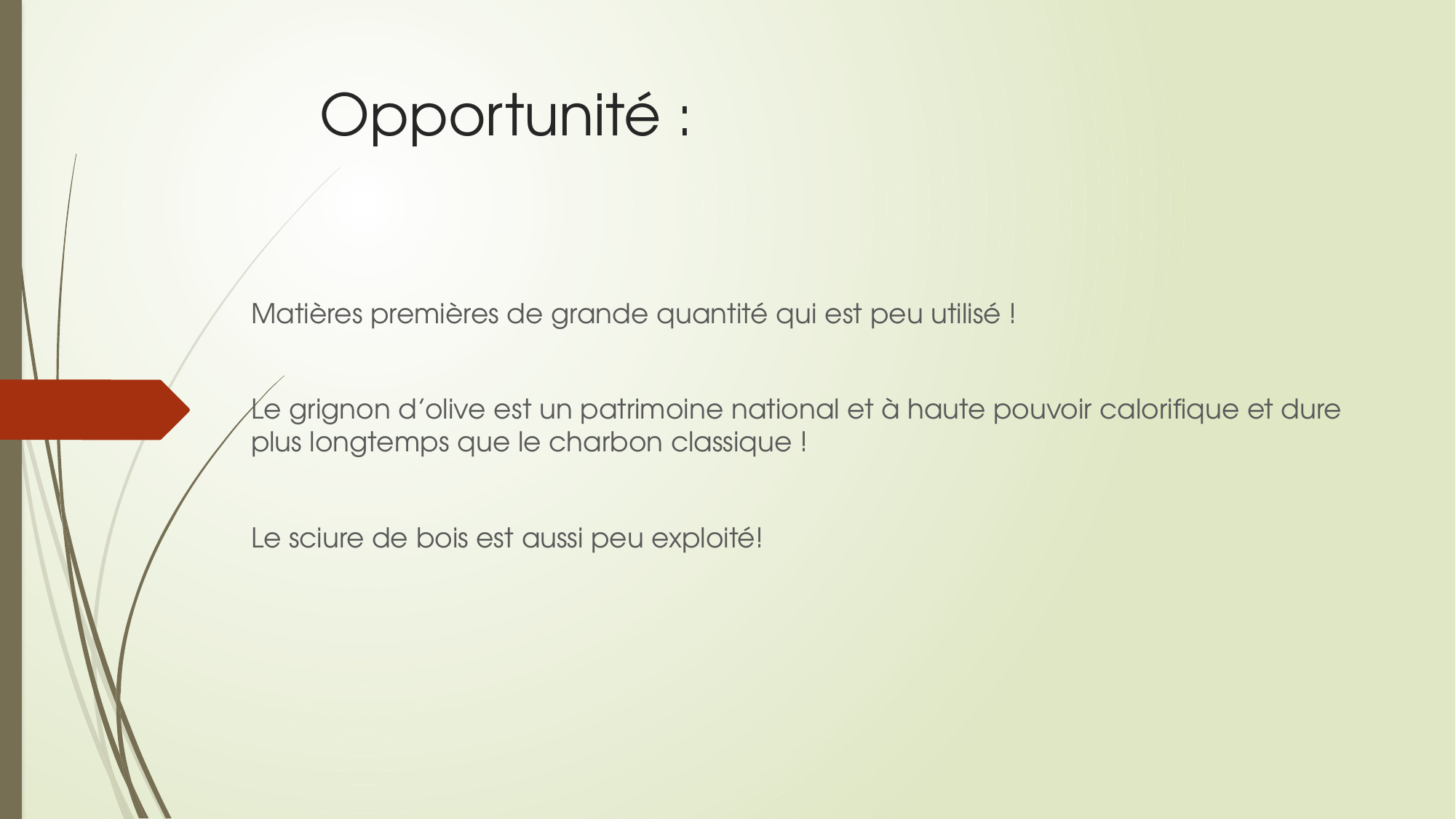

# Opportunité :
Matières premières de grande quantité qui est peu utilisé !

Le grignon d’olive est un patrimoine national et à haute pouvoir calorifique et dure plus longtemps que le charbon classique !

Le sciure de bois est aussi peu exploité!